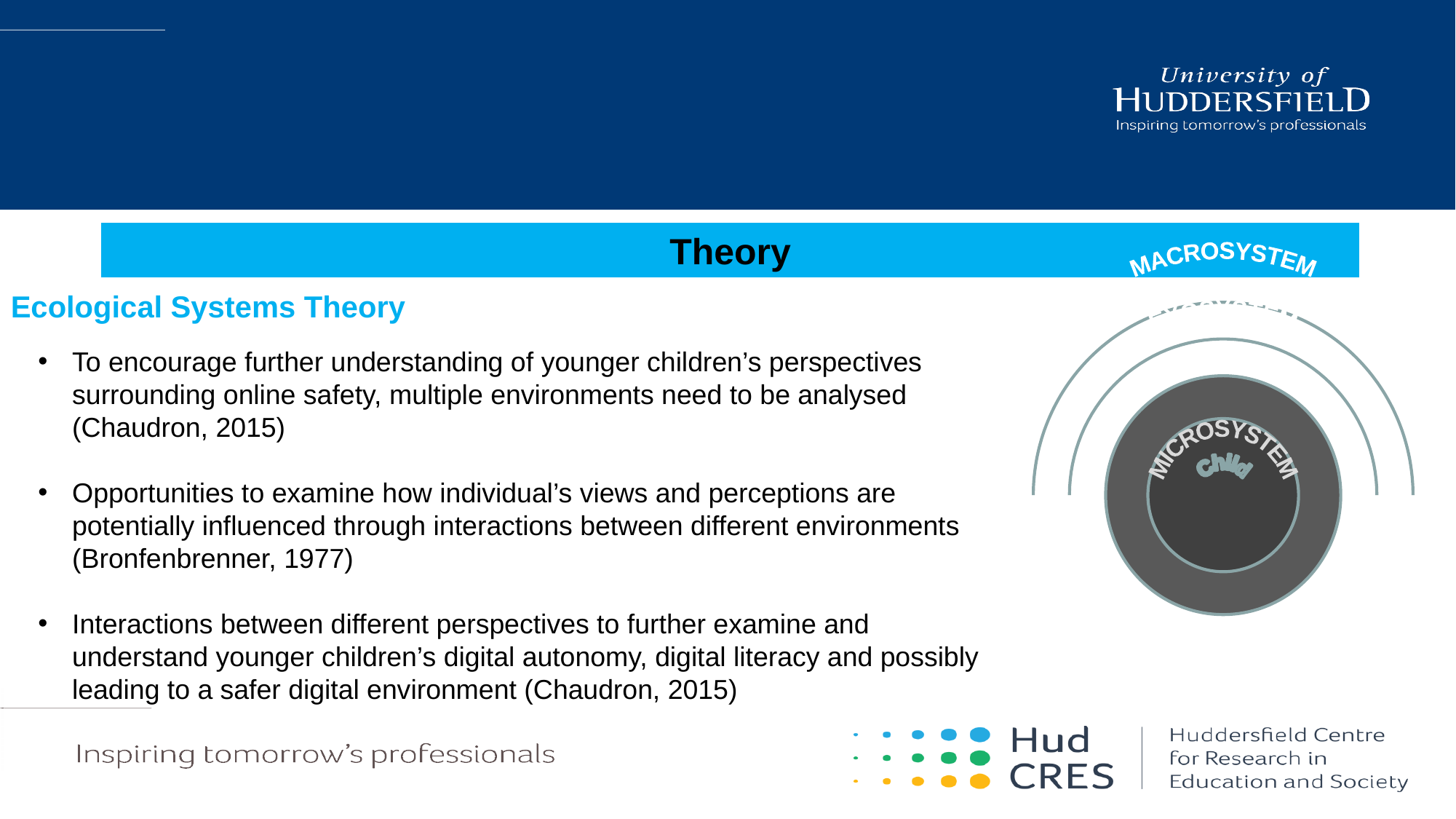

Theory
MACROSYSTEM

EXOSYSTEM

MESOSYSTEM

MICROSYSTEM
Child
Ecological Systems Theory
To encourage further understanding of younger children’s perspectives surrounding online safety, multiple environments need to be analysed (Chaudron, 2015)

Opportunities to examine how individual’s views and perceptions are potentially influenced through interactions between different environments (Bronfenbrenner, 1977)

Interactions between different perspectives to further examine and understand younger children’s digital autonomy, digital literacy and possibly leading to a safer digital environment (Chaudron, 2015)